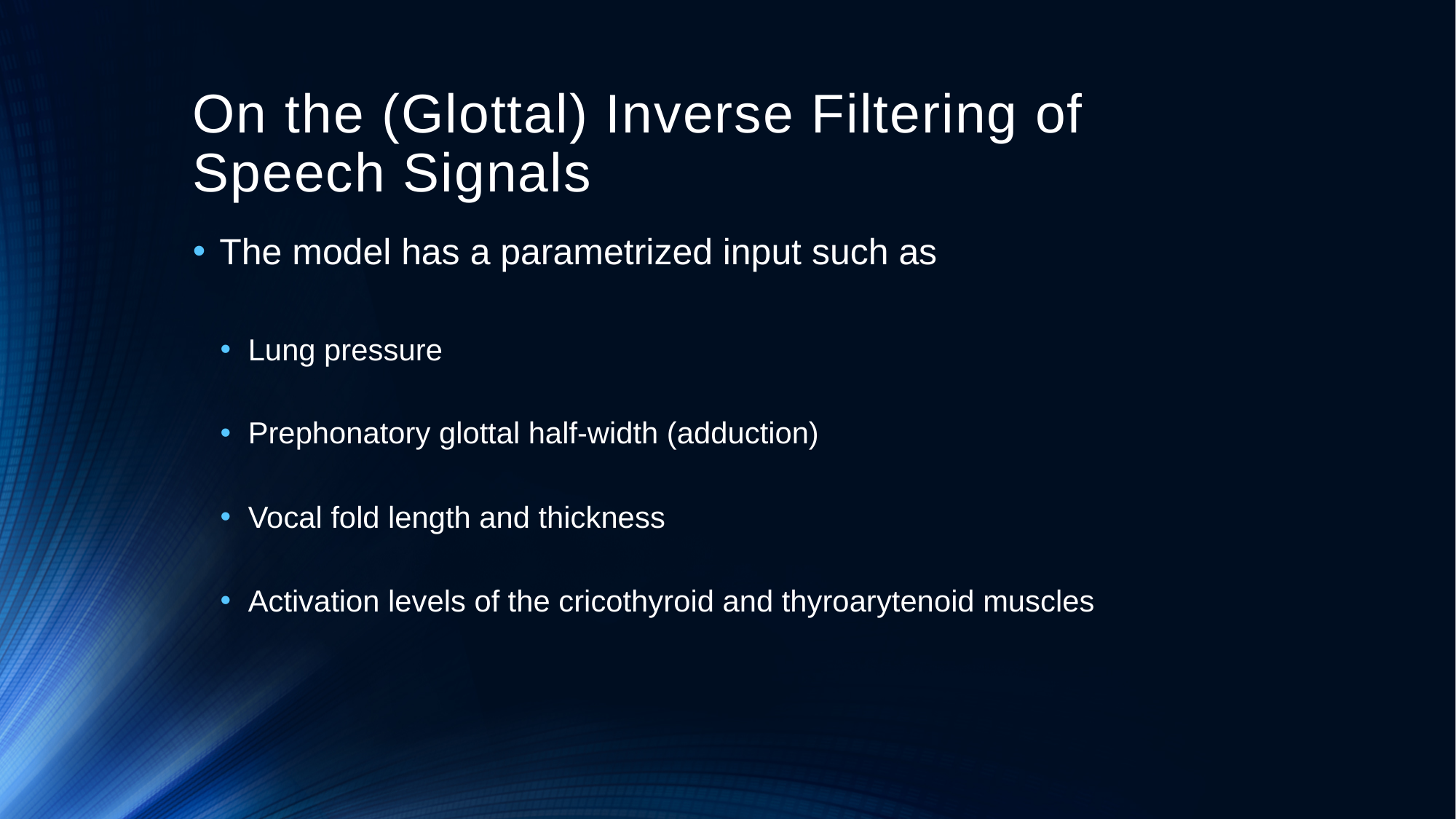

# On the (Glottal) Inverse Filtering of Speech Signals
The model has a parametrized input such as
Lung pressure
Prephonatory glottal half-width (adduction)
Vocal fold length and thickness
Activation levels of the cricothyroid and thyroarytenoid muscles